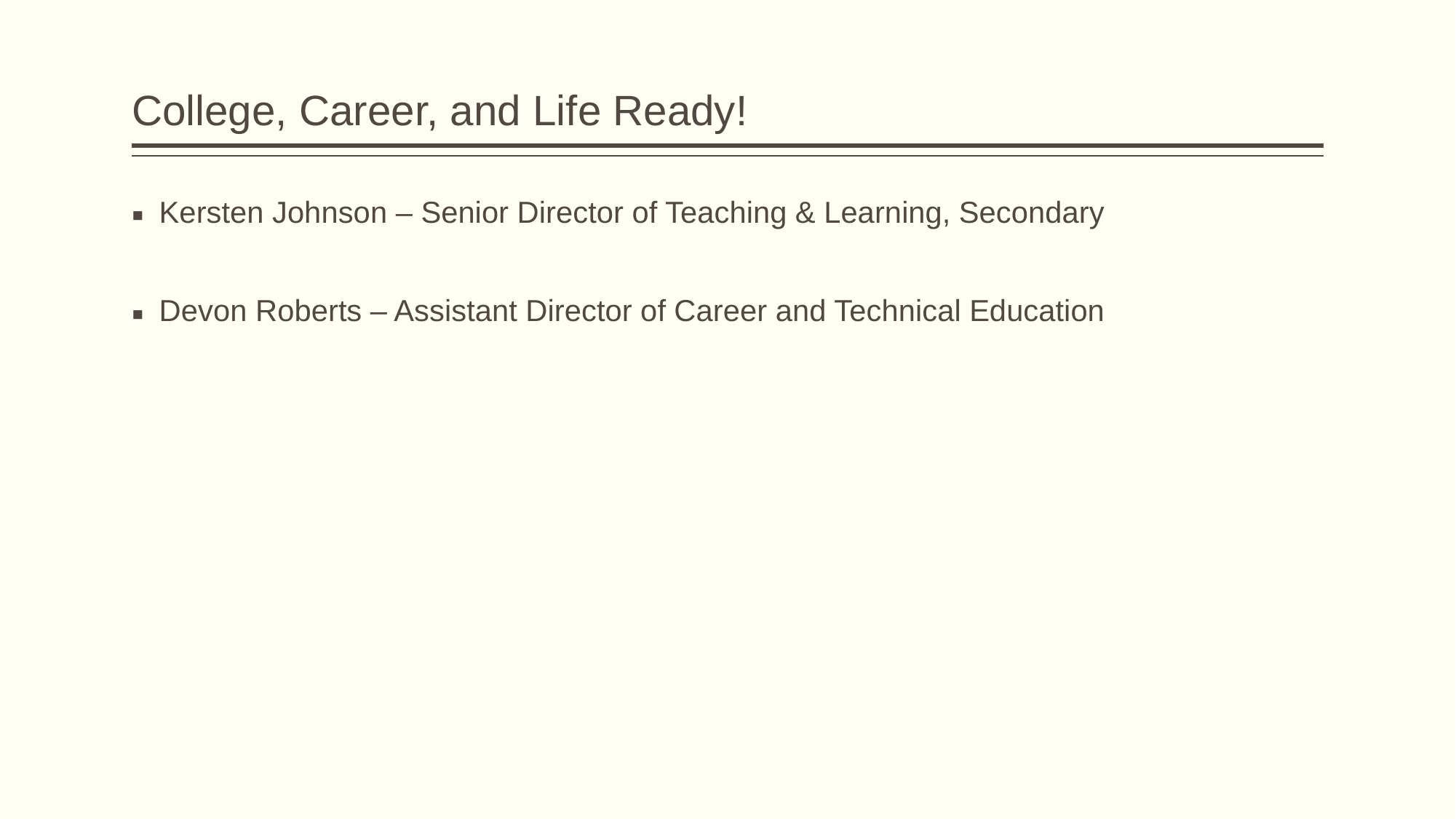

# College, Career, and Life Ready!
Kersten Johnson – Senior Director of Teaching & Learning, Secondary

Devon Roberts – Assistant Director of Career and Technical Education